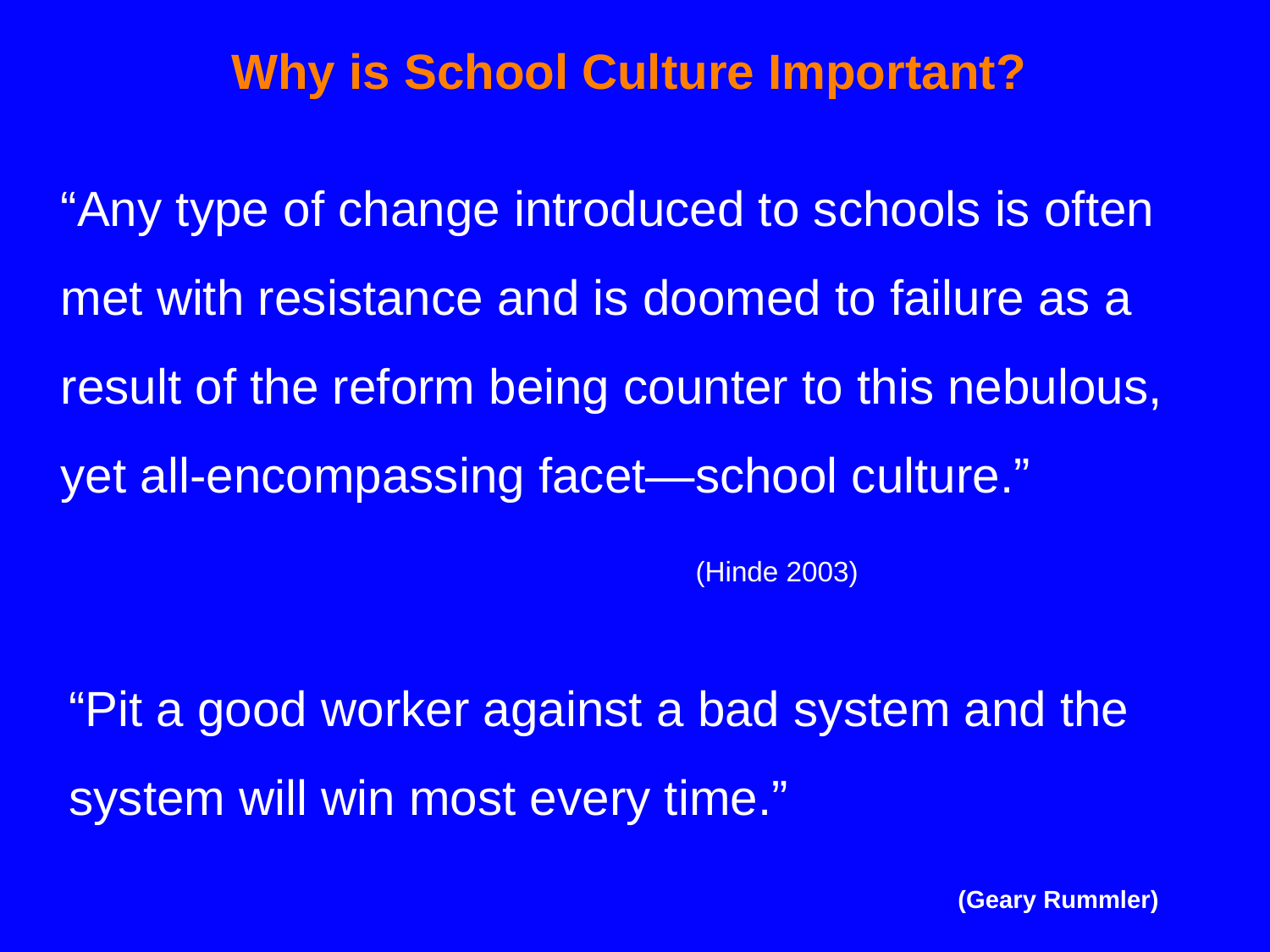

# Why is School Culture Important?
“Any type of change introduced to schools is often met with resistance and is doomed to failure as a result of the reform being counter to this nebulous, yet all-encompassing facet—school culture.”							(Hinde 2003)
“Pit a good worker against a bad system and the system will win most every time.”
							(Geary Rummler)